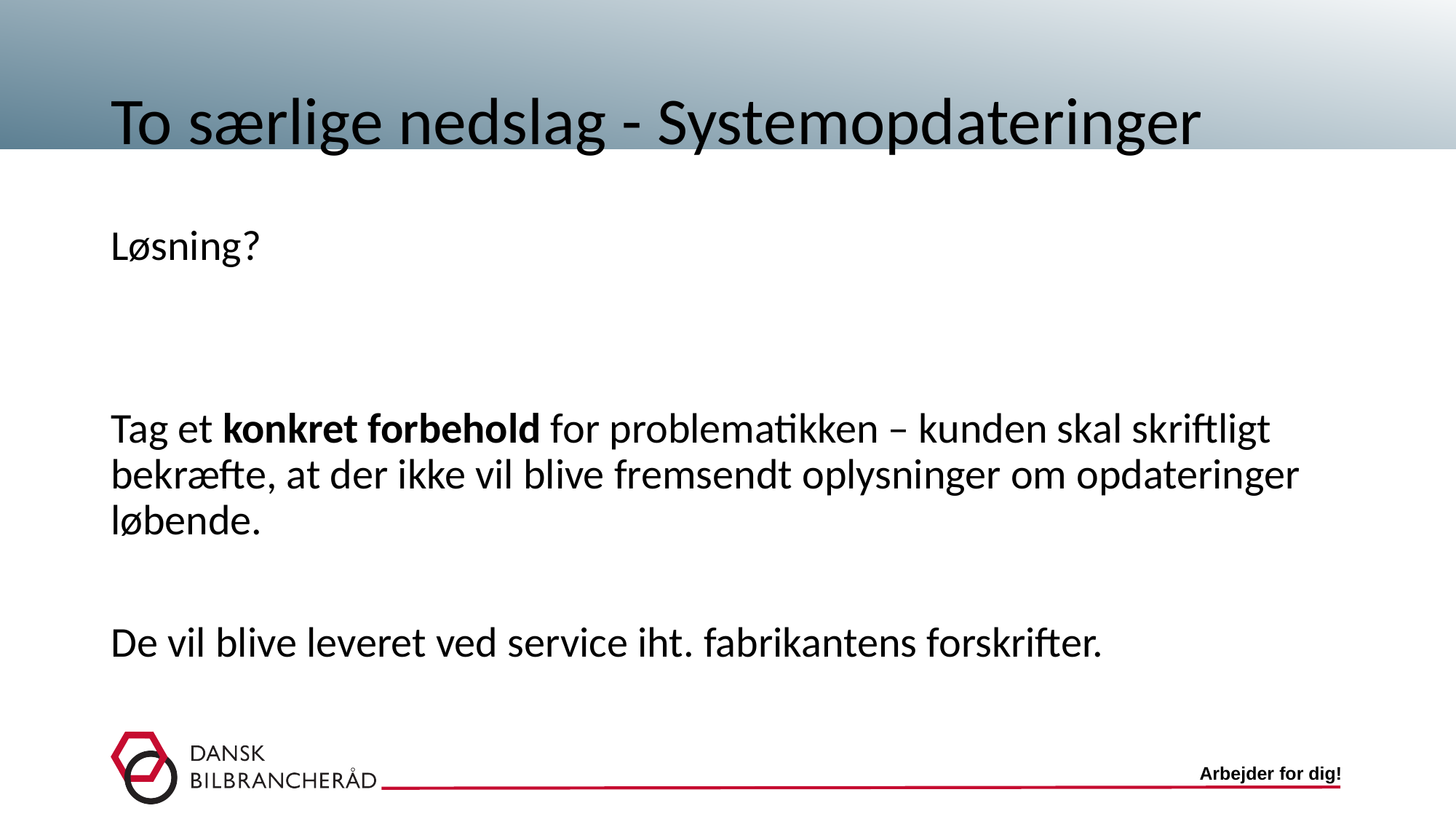

# To særlige nedslag - Systemopdateringer
Løsning?

Tag et konkret forbehold for problematikken – kunden skal skriftligt bekræfte, at der ikke vil blive fremsendt oplysninger om opdateringer løbende.

De vil blive leveret ved service iht. fabrikantens forskrifter.